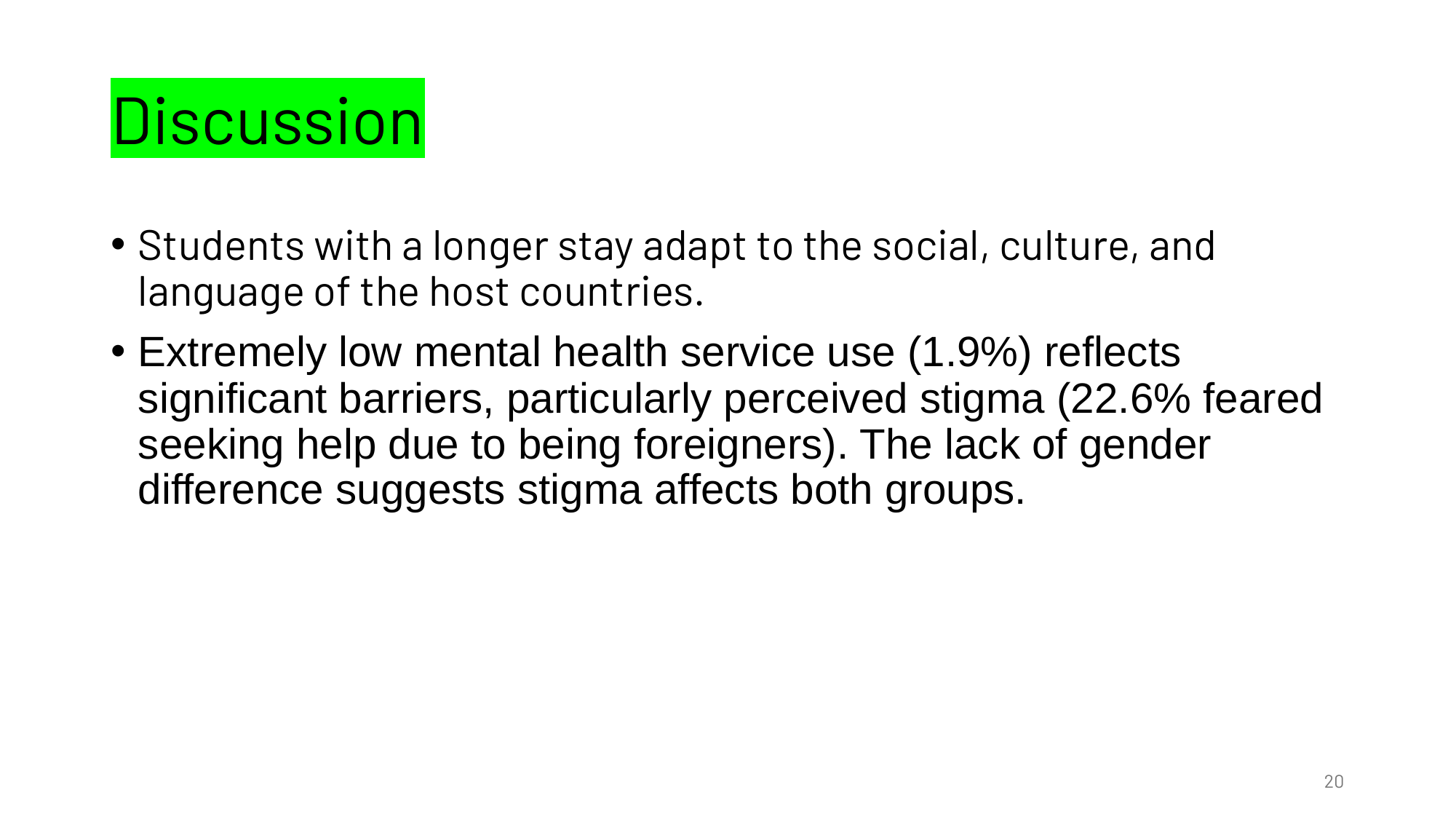

# Discussion
Students with a longer stay adapt to the social, culture, and language of the host countries.
Extremely low mental health service use (1.9%) reflects significant barriers, particularly perceived stigma (22.6% feared seeking help due to being foreigners). The lack of gender difference suggests stigma affects both groups.

20